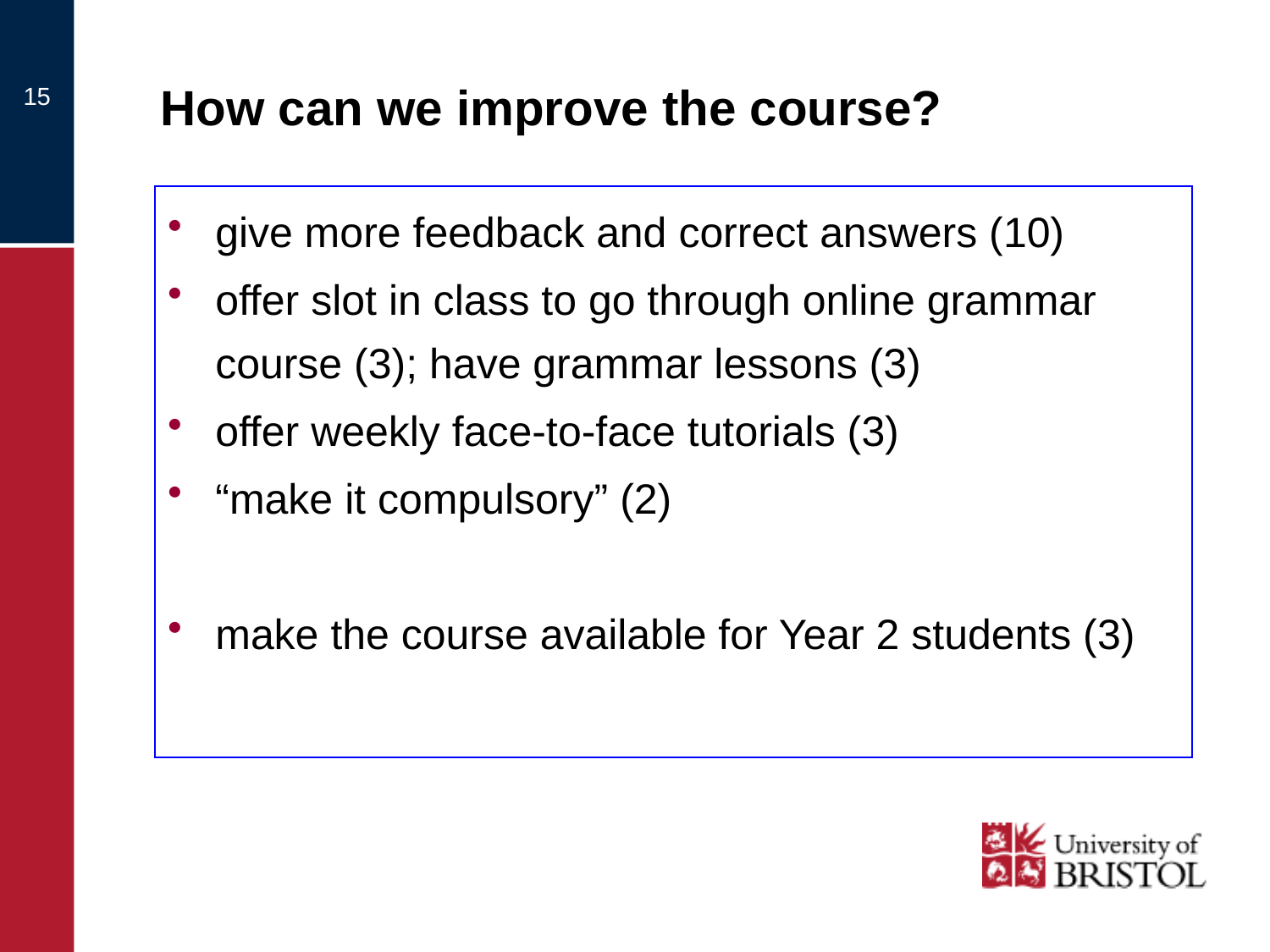

# How can we improve the course?
15
give more feedback and correct answers (10)
offer slot in class to go through online grammar course (3); have grammar lessons (3)
offer weekly face-to-face tutorials (3)
“make it compulsory” (2)

make the course available for Year 2 students (3)